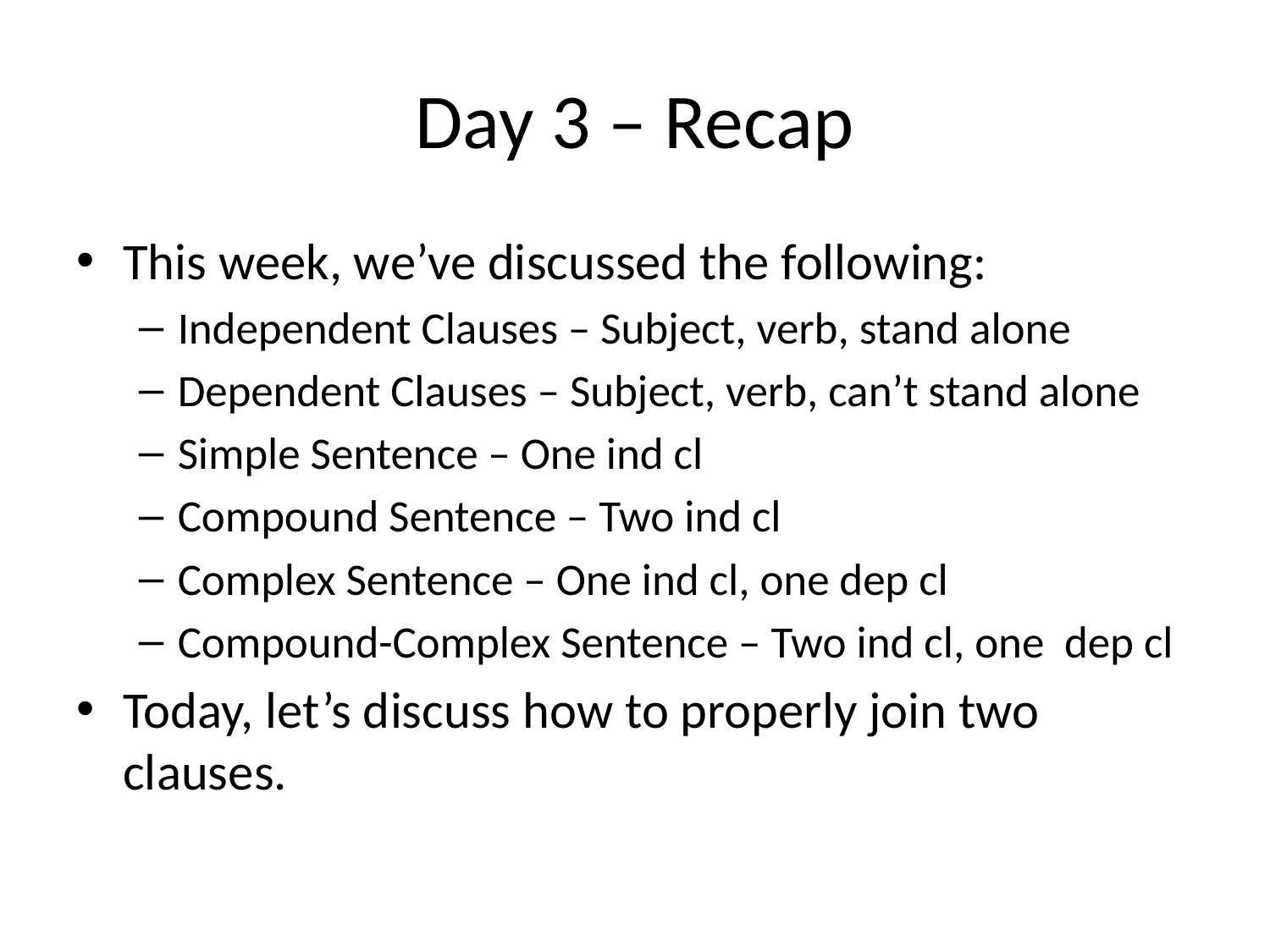

# Day 3 – Recap
This week, we’ve discussed the following:
Independent Clauses – Subject, verb, stand alone
Dependent Clauses – Subject, verb, can’t stand alone
Simple Sentence – One ind cl
Compound Sentence – Two ind cl
Complex Sentence – One ind cl, one dep cl
Compound-Complex Sentence – Two ind cl, one  dep cl
Today, let’s discuss how to properly join two clauses.